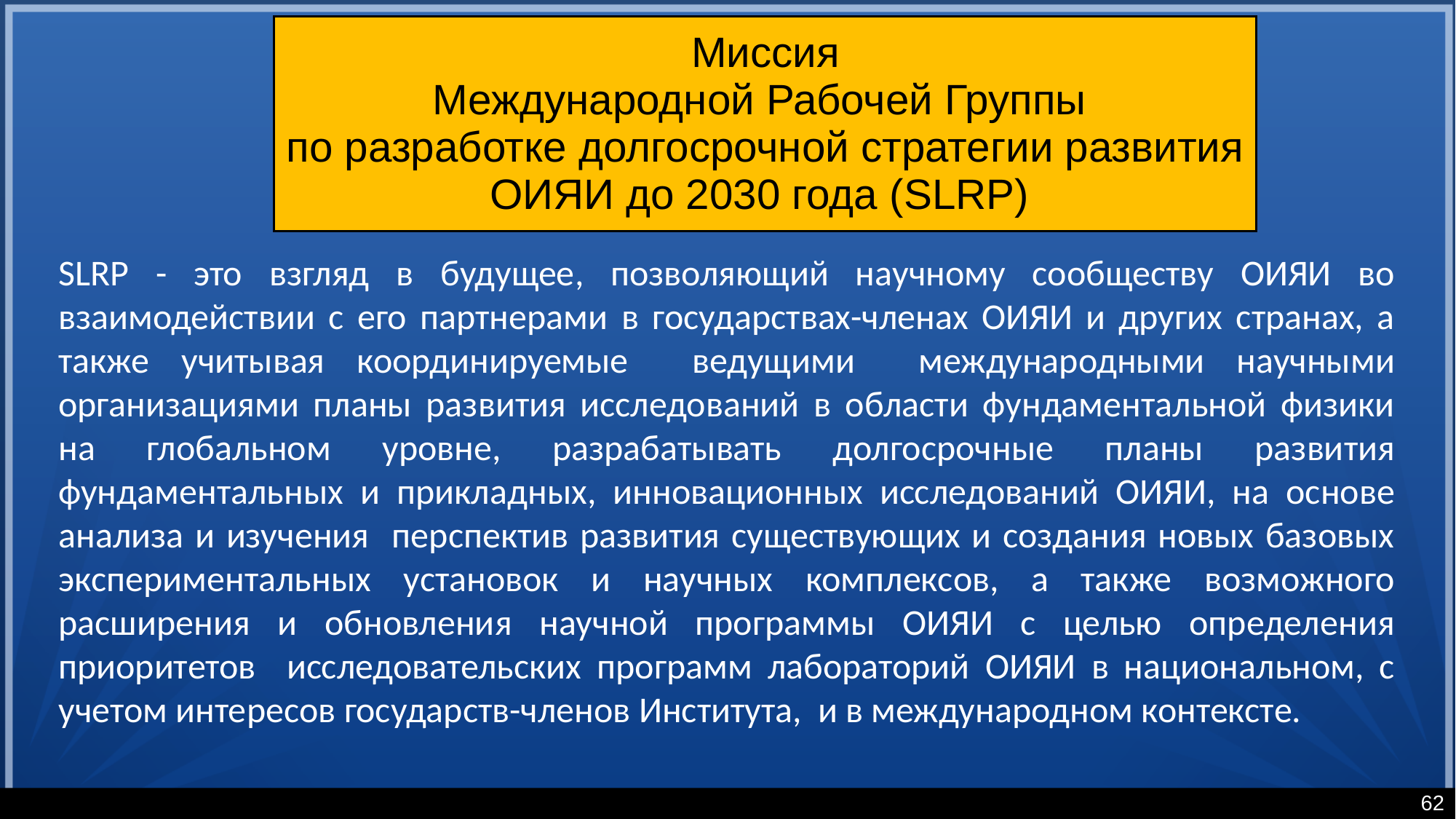

Миссия
Международной Рабочей Группы
по разработке долгосрочной стратегии развития ОИЯИ до 2030 года (SLRP)
SLRP - это взгляд в будущее, позволяющий научному сообществу ОИЯИ во взаимодействии с его партнерами в государствах-членах ОИЯИ и других странах, а также учитывая координируемые  ведущими  международными научными организациями планы развития исследований в области фундаментальной физики на глобальном уровне, разрабатывать долгосрочные планы развития фундаментальных и прикладных, инновационных исследований ОИЯИ, на основе анализа и изучения  перспектив развития существующих и создания новых базовых экспериментальных установок и научных комплексов, а также возможного расширения и обновления научной программы ОИЯИ с целью определения приоритетов  исследовательских программ лабораторий ОИЯИ в национальном, с учетом интересов государств-членов Института,  и в международном контексте.